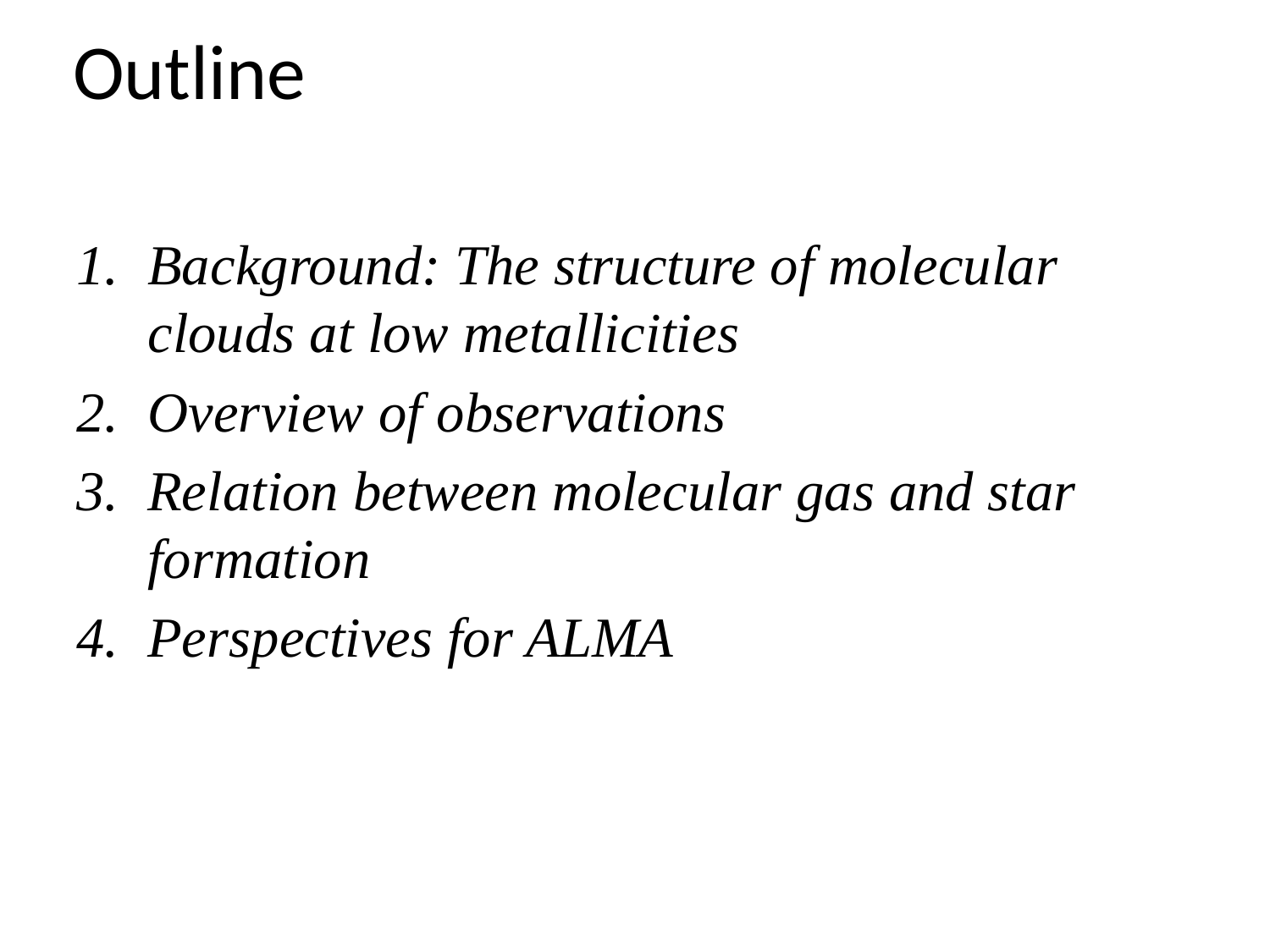

# Outline
Background: The structure of molecular clouds at low metallicities
Overview of observations
Relation between molecular gas and star formation
Perspectives for ALMA